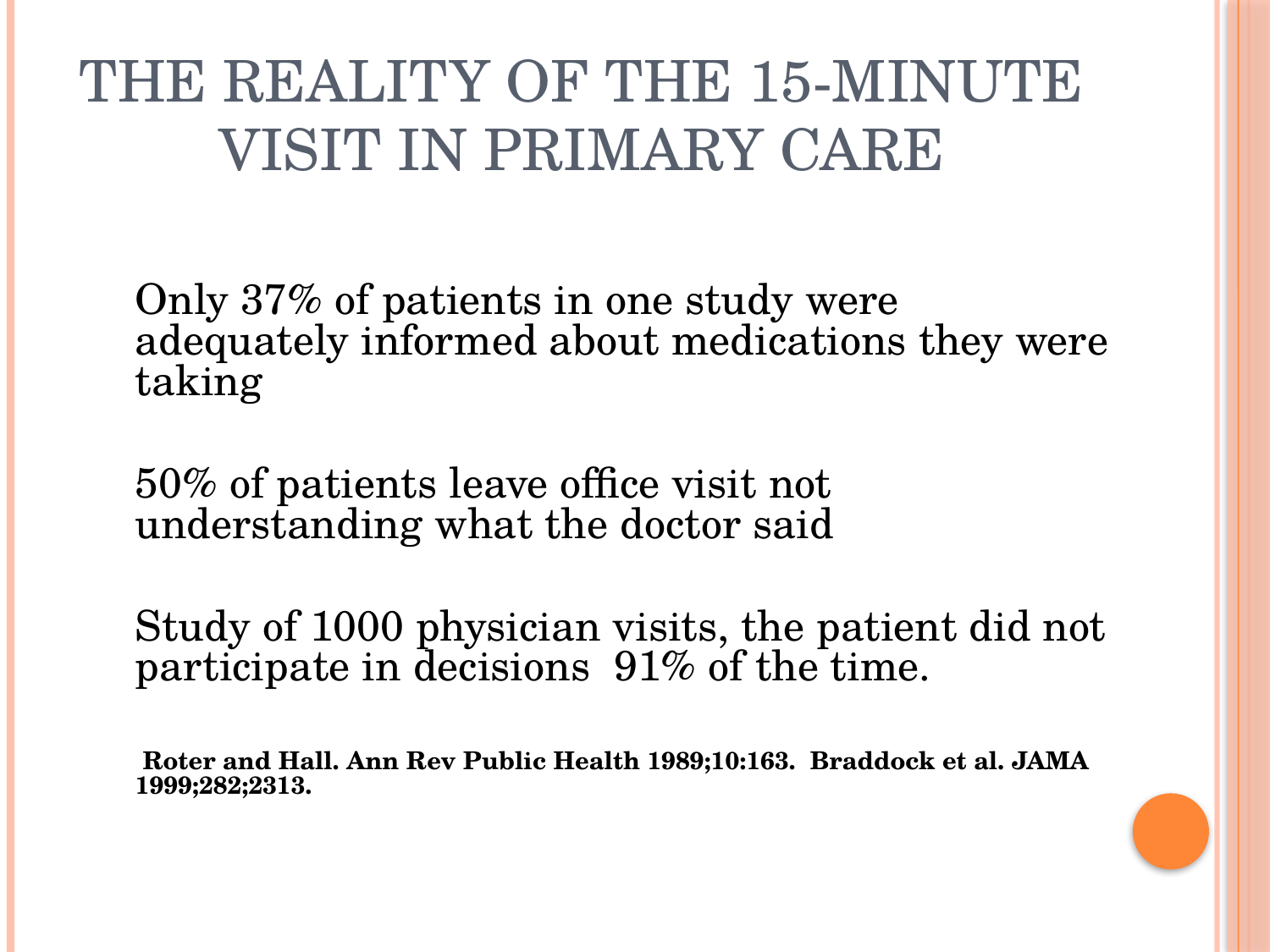

# The reality of the 15-minute visit in primary care
Only 37% of patients in one study were adequately informed about medications they were taking

50% of patients leave office visit not understanding what the doctor said

Study of 1000 physician visits, the patient did not participate in decisions  91% of the time.

	 Roter and Hall. Ann Rev Public Health 1989;10:163.  Braddock et al. JAMA 1999;282;2313.